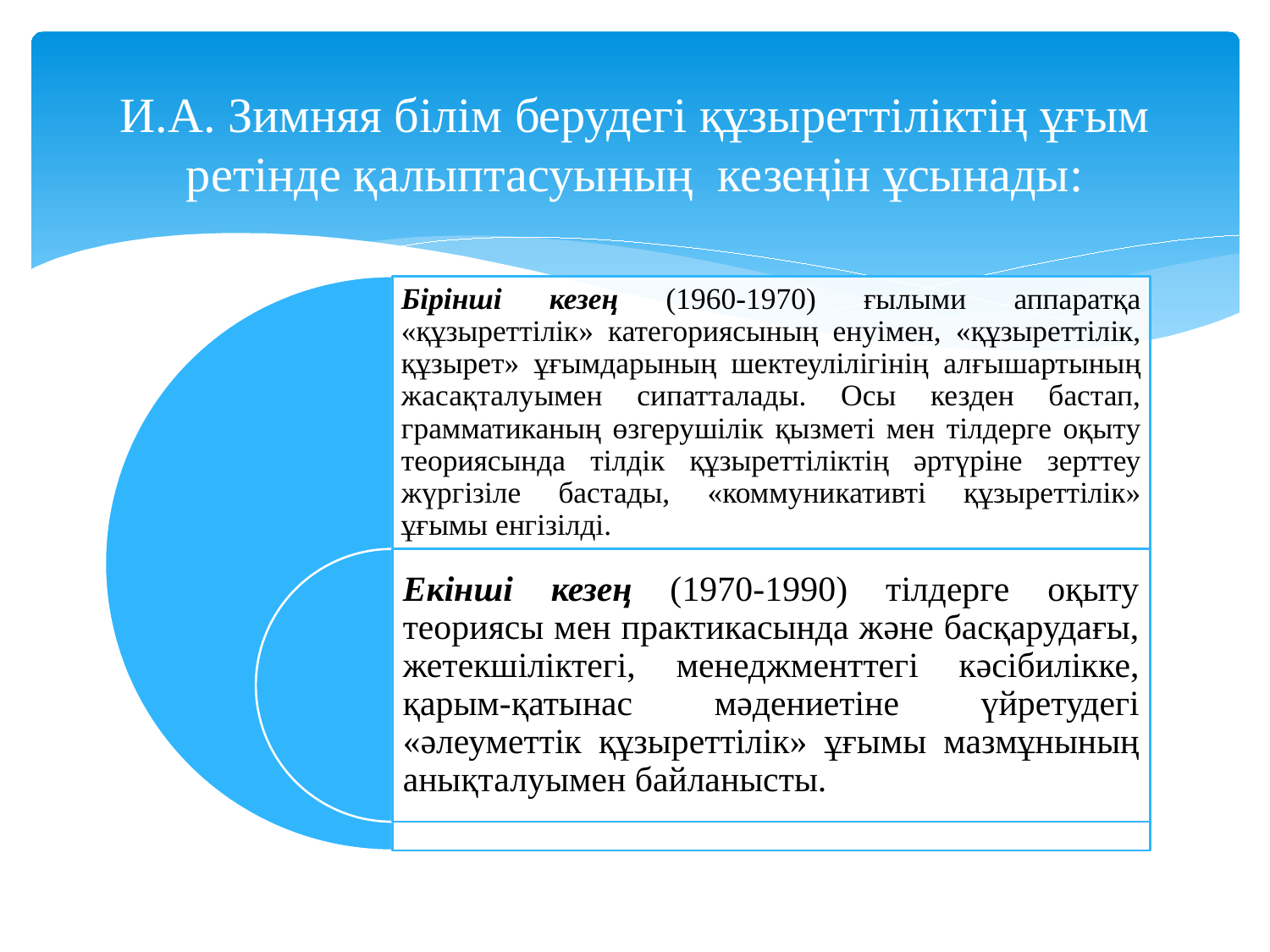

# И.А. Зимняя білім берудегі құзыреттіліктің ұғым ретінде қалыптасуының  кезеңін ұсынады:
Бірінші кезең (1960-1970) ғылыми аппаратқа «құзыреттілік» категориясының енуімен, «құзыреттілік, құзырет» ұғымдарының шектеулілігінің алғышартының жасақталуымен сипатталады. Осы кезден бастап, грамматиканың өзгерушілік қызметі мен тілдерге оқыту теориясында тілдік құзыреттіліктің әртүріне зерттеу жүргізіле бастады, «коммуникативті құзыреттілік» ұғымы енгізілді.
Екінші кезең (1970-1990) тілдерге оқыту теориясы мен практикасында және басқарудағы, жетекшіліктегі, менеджменттегі кәсібилікке, қарым-қатынас мәдениетіне үйретудегі «әлеуметтік құзыреттілік» ұғымы мазмұнының анықталуымен байланысты.